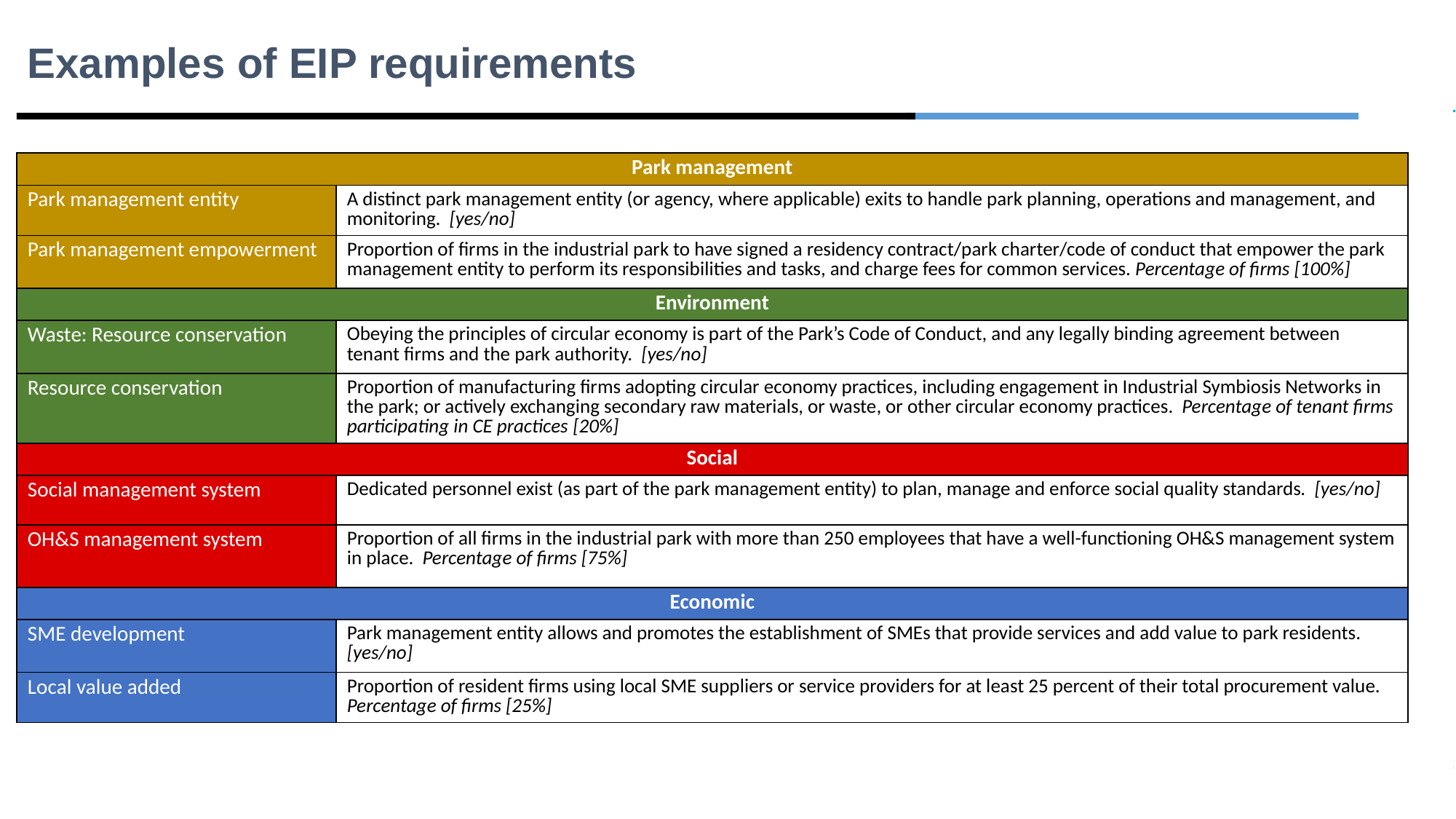

Examples of EIP requirements

| Park management |  |
| --- | --- |
| Park management entity | A distinct park management entity (or agency, where applicable) exits to handle park planning, operations and management, and monitoring.  [yes/no] |
| Park management empowerment | Proportion of firms in the industrial park to have signed a residency contract/park charter/code of conduct that empower the park management entity to perform its responsibilities and tasks, and charge fees for common services. Percentage of firms [100%] |
| Environment |  |
| Waste: Resource conservation | Obeying the principles of circular economy is part of the Park’s Code of Conduct, and any legally binding agreement between tenant firms and the park authority.  [yes/no] |
| Resource conservation | Proportion of manufacturing firms adopting circular economy practices, including engagement in Industrial Symbiosis Networks in the park; or actively exchanging secondary raw materials, or waste, or other circular economy practices.  Percentage of tenant firms participating in CE practices [20%] |
| Social |  |
| Social management system | Dedicated personnel exist (as part of the park management entity) to plan, manage and enforce social quality standards.  [yes/no] |
| OH&S management system | Proportion of all firms in the industrial park with more than 250 employees that have a well-functioning OH&S management system in place.  Percentage of firms [75%] |
| Economic |  |
| SME development | Park management entity allows and promotes the establishment of SMEs that provide services and add value to park residents. [yes/no] |
| Local value added | Proportion of resident firms using local SME suppliers or service providers for at least 25 percent of their total procurement value. Percentage of firms [25%] |